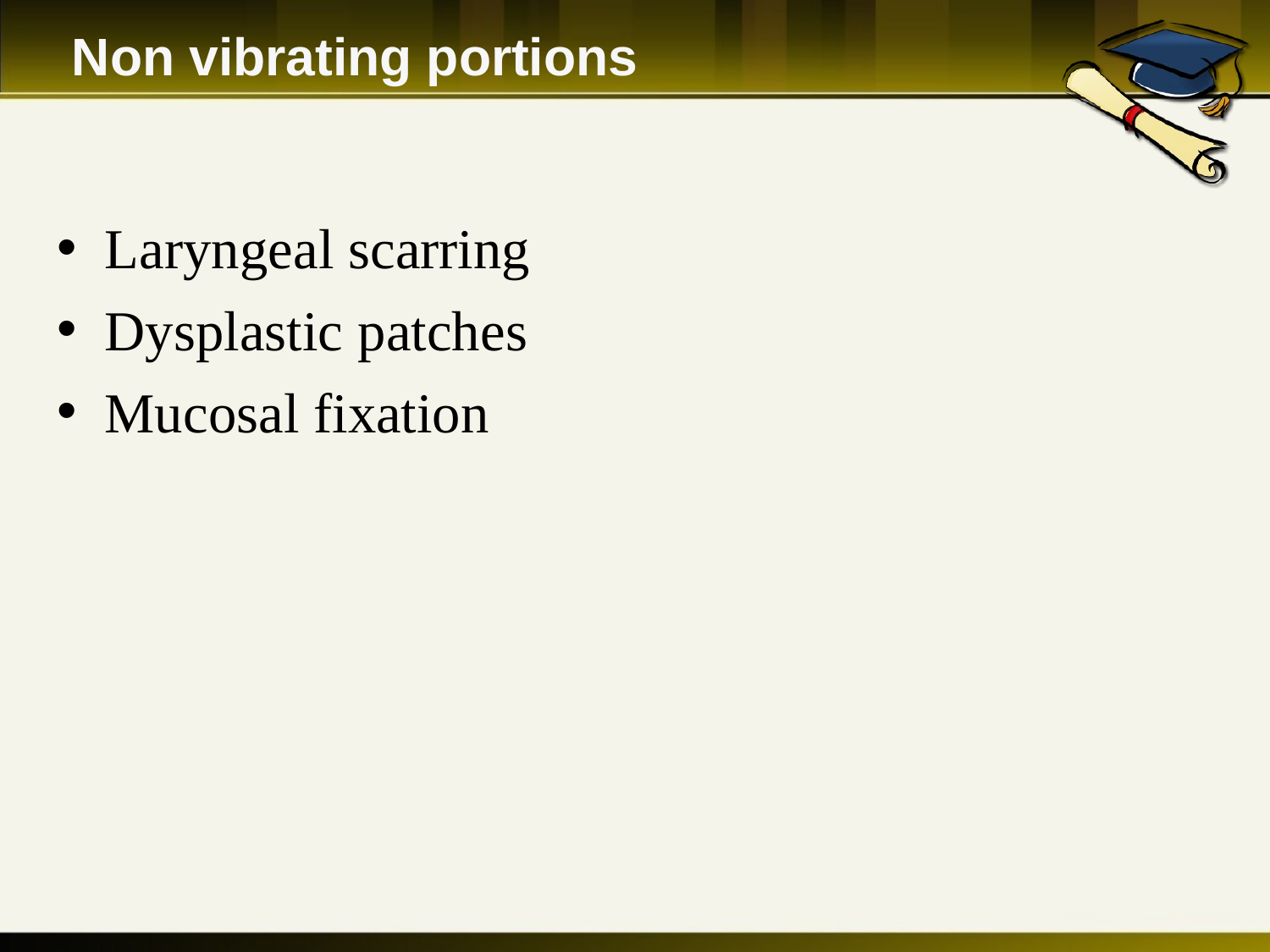

# Non vibrating portions
Laryngeal scarring
Dysplastic patches
Mucosal fixation